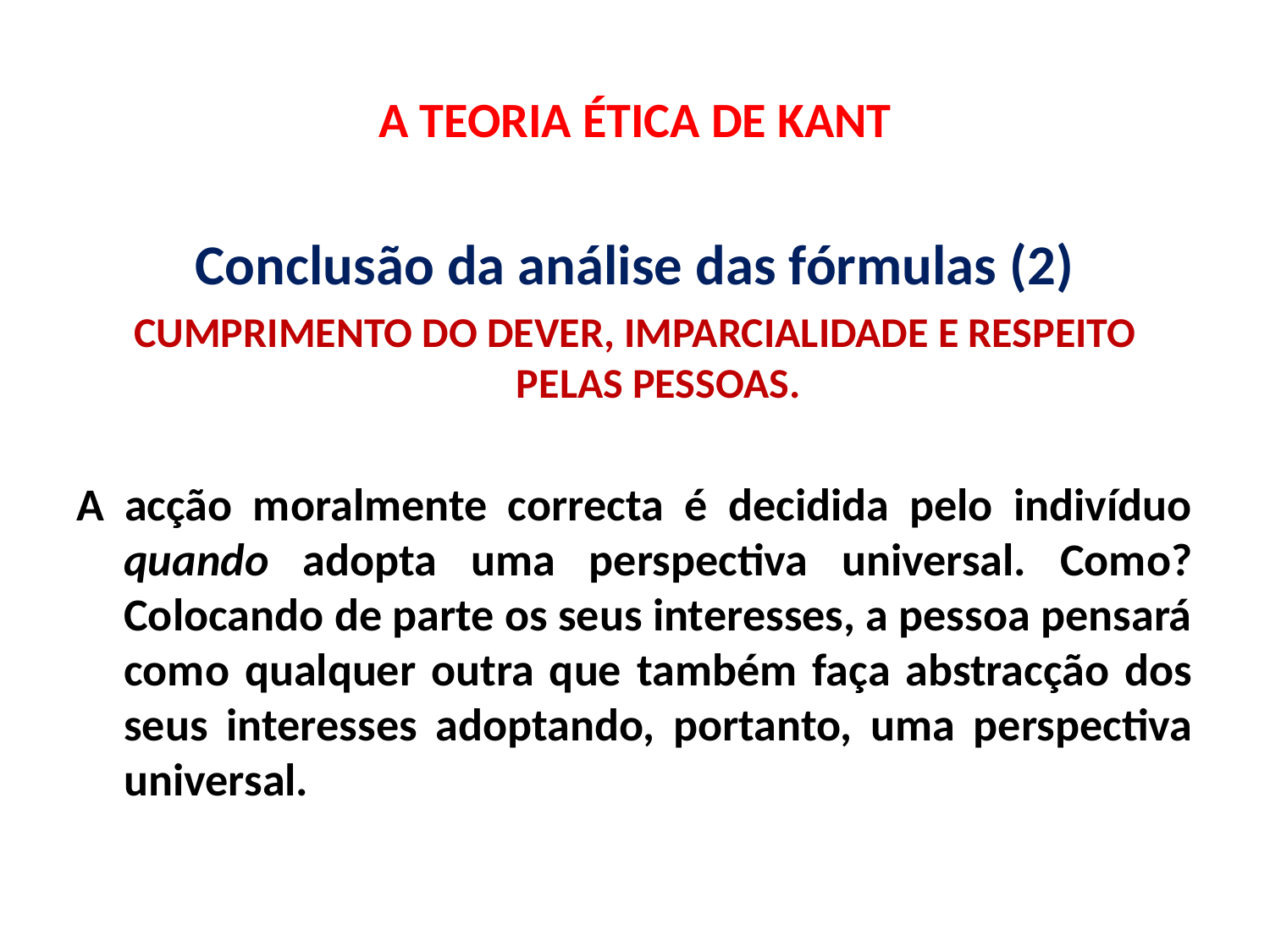

# A TEORIA ÉTICA DE KANT
Conclusão da análise das fórmulas (2)
CUMPRIMENTO DO DEVER, IMPARCIALIDADE E RESPEITO PELAS PESSOAS.

A acção moralmente correcta é decidida pelo indivíduo quando adopta uma perspectiva universal. Como? Colocando de parte os seus interesses, a pessoa pensará como qualquer outra que também faça abstracção dos seus interesses adoptando, portanto, uma perspectiva universal.